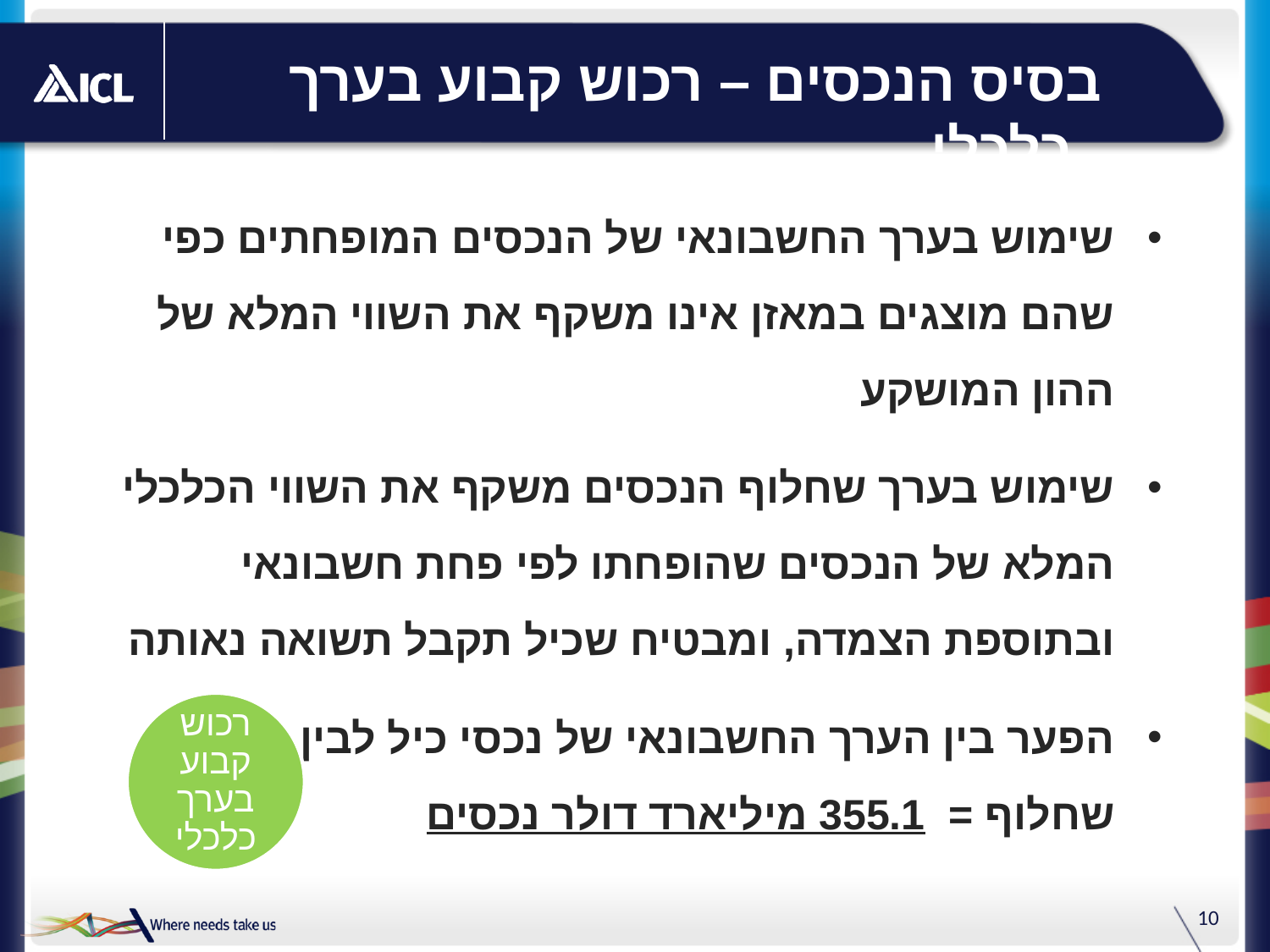

# בסיס הנכסים – רכוש קבוע בערך כלכלי
שימוש בערך החשבונאי של הנכסים המופחתים כפי שהם מוצגים במאזן אינו משקף את השווי המלא של ההון המושקע
שימוש בערך שחלוף הנכסים משקף את השווי הכלכלי המלא של הנכסים שהופחתו לפי פחת חשבונאי ובתוספת הצמדה, ומבטיח שכיל תקבל תשואה נאותה
הפער בין הערך החשבונאי של נכסי כיל לבין ערך שחלוף =  355.1 מיליארד דולר נכסים

רכוש קבוע בערך כלכלי
10